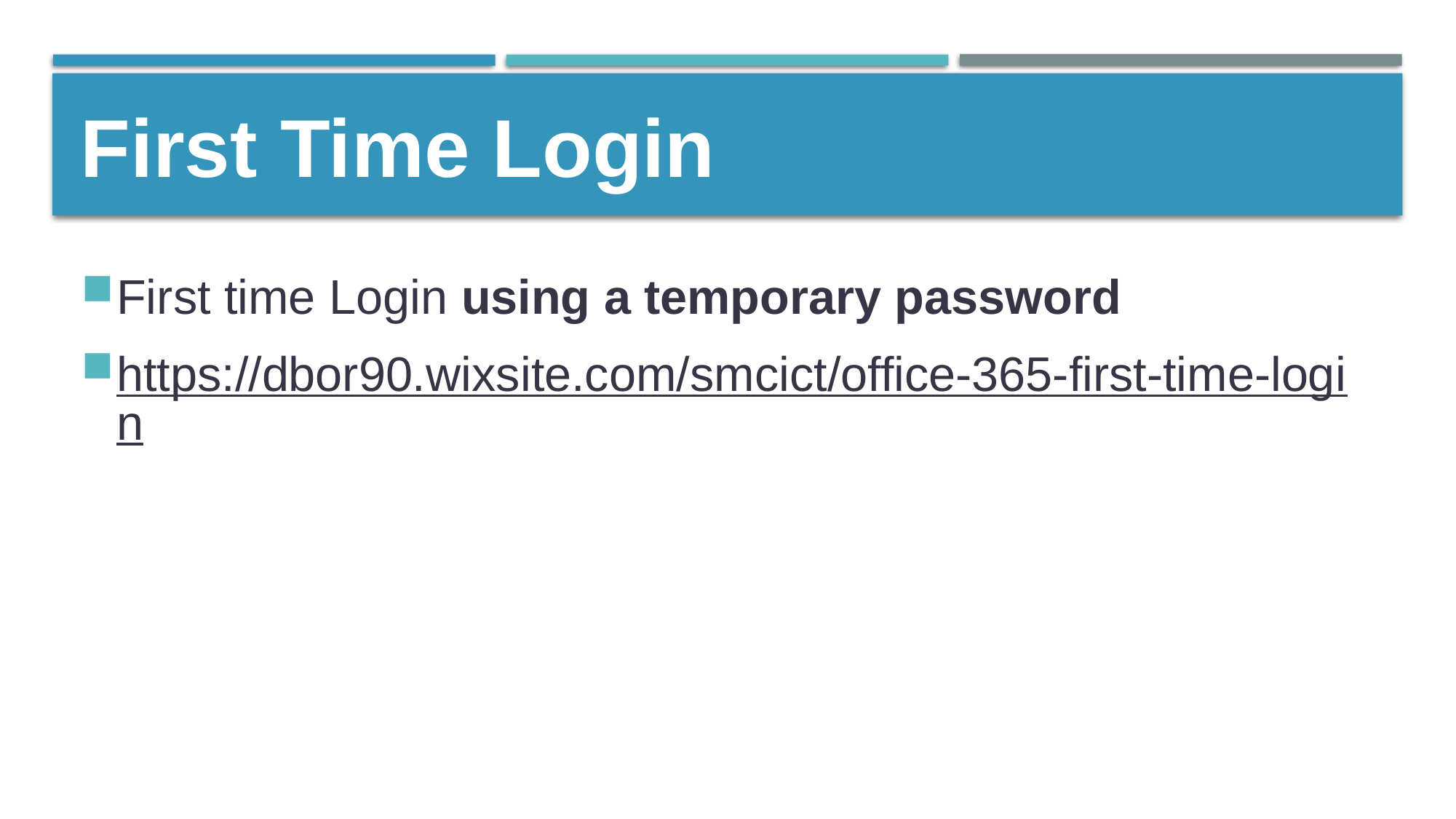

# First Time Login
First time Login using a temporary password
https://dbor90.wixsite.com/smcict/office-365-first-time-login